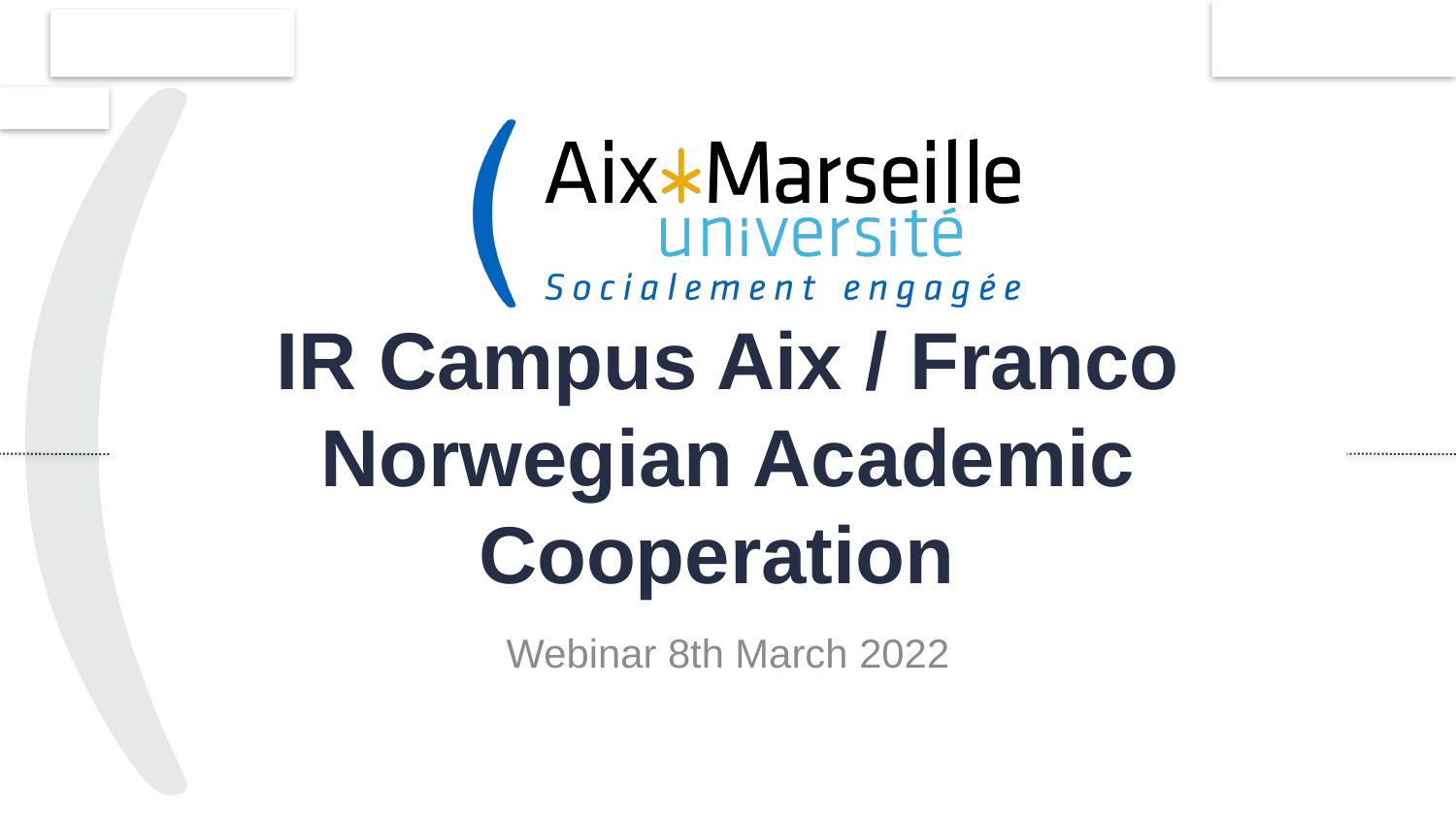

1
# IR Campus Aix / Franco Norwegian Academic Cooperation
Webinar 8th March 2022